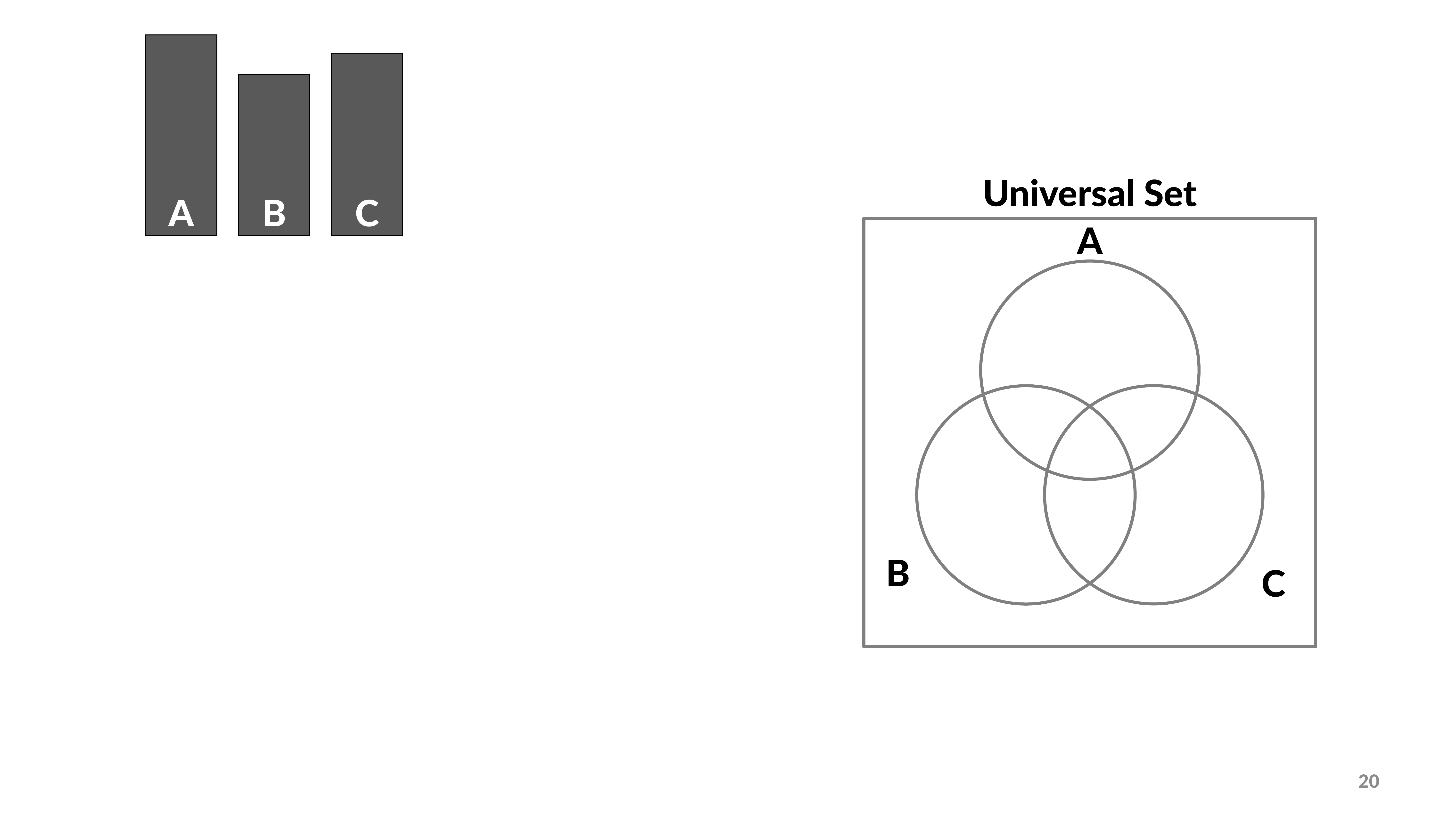

A
C
B
Universal Set
A

B
C
20